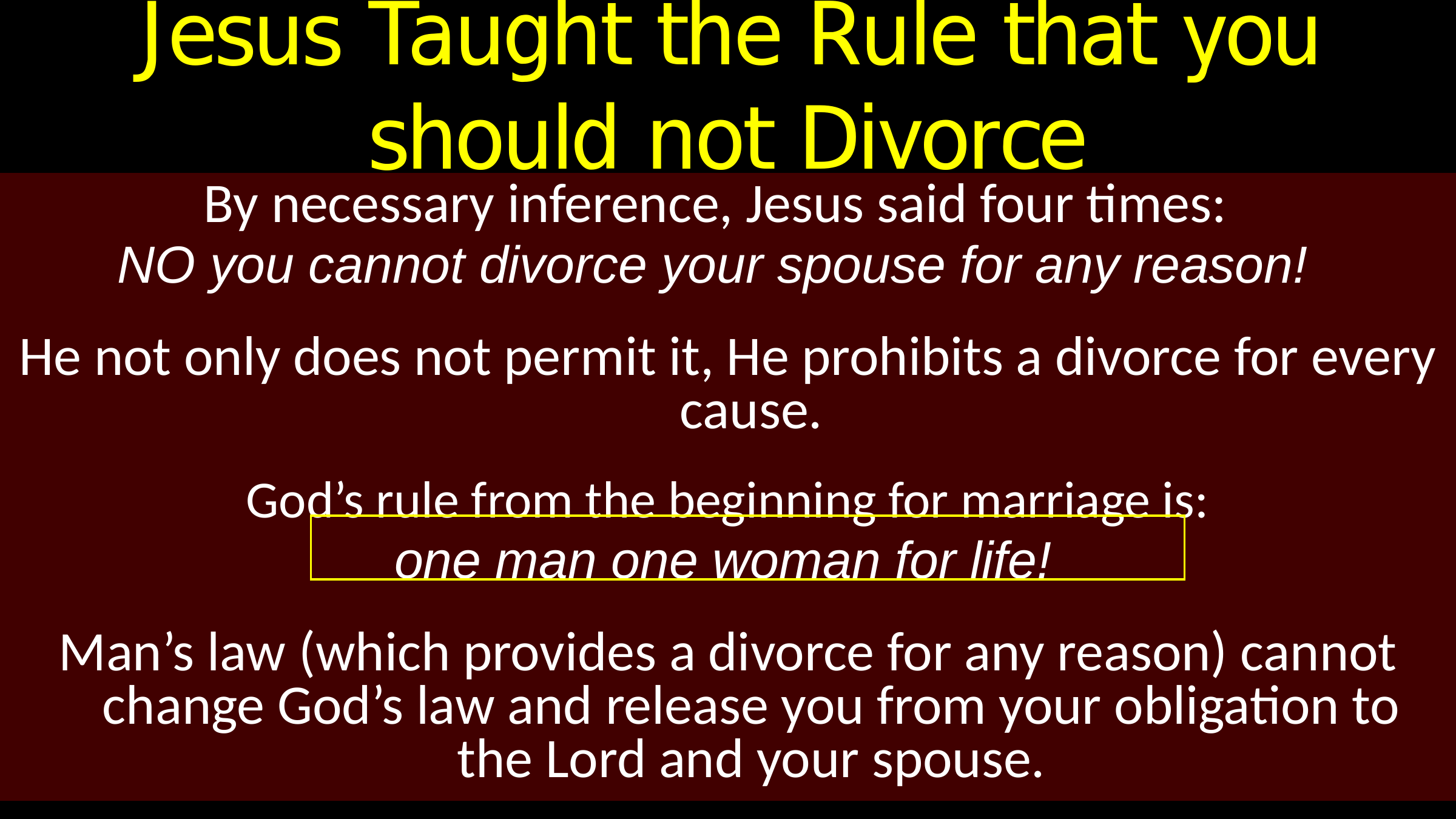

# Jesus Taught the Rule that you should not Divorce
By necessary inference, Jesus said four times:
NO you cannot divorce your spouse for any reason!

He not only does not permit it, He prohibits a divorce for every cause.

God’s rule from the beginning for marriage is:
 one man one woman for life!

Man’s law (which provides a divorce for any reason) cannot change God’s law and release you from your obligation to the Lord and your spouse.